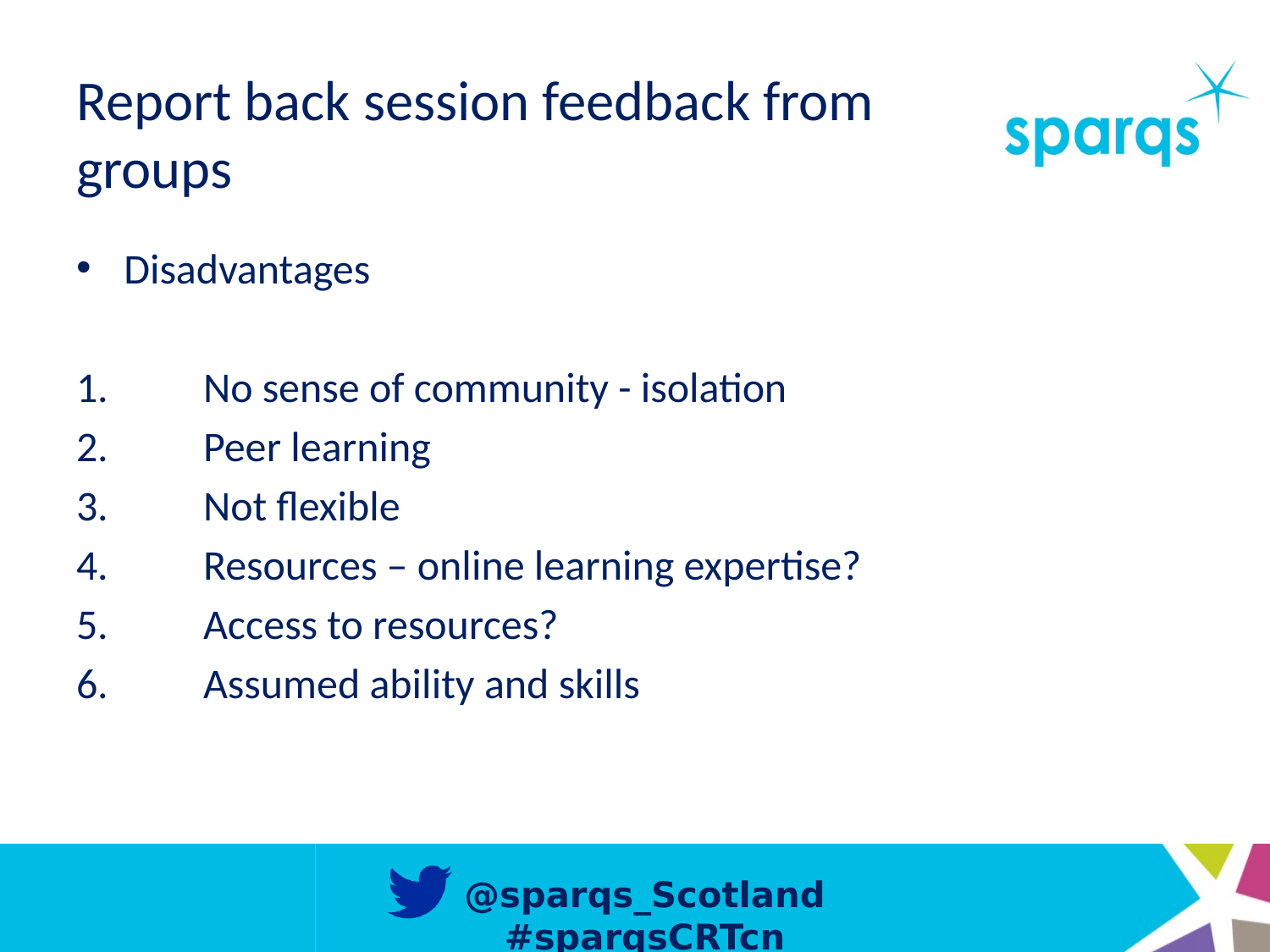

# Report back session feedback from groups

Disadvantages

1. 	No sense of community - isolation
2. 	Peer learning
3.	Not flexible
4.	Resources – online learning expertise?
5. 	Access to resources?
6. 	Assumed ability and skills